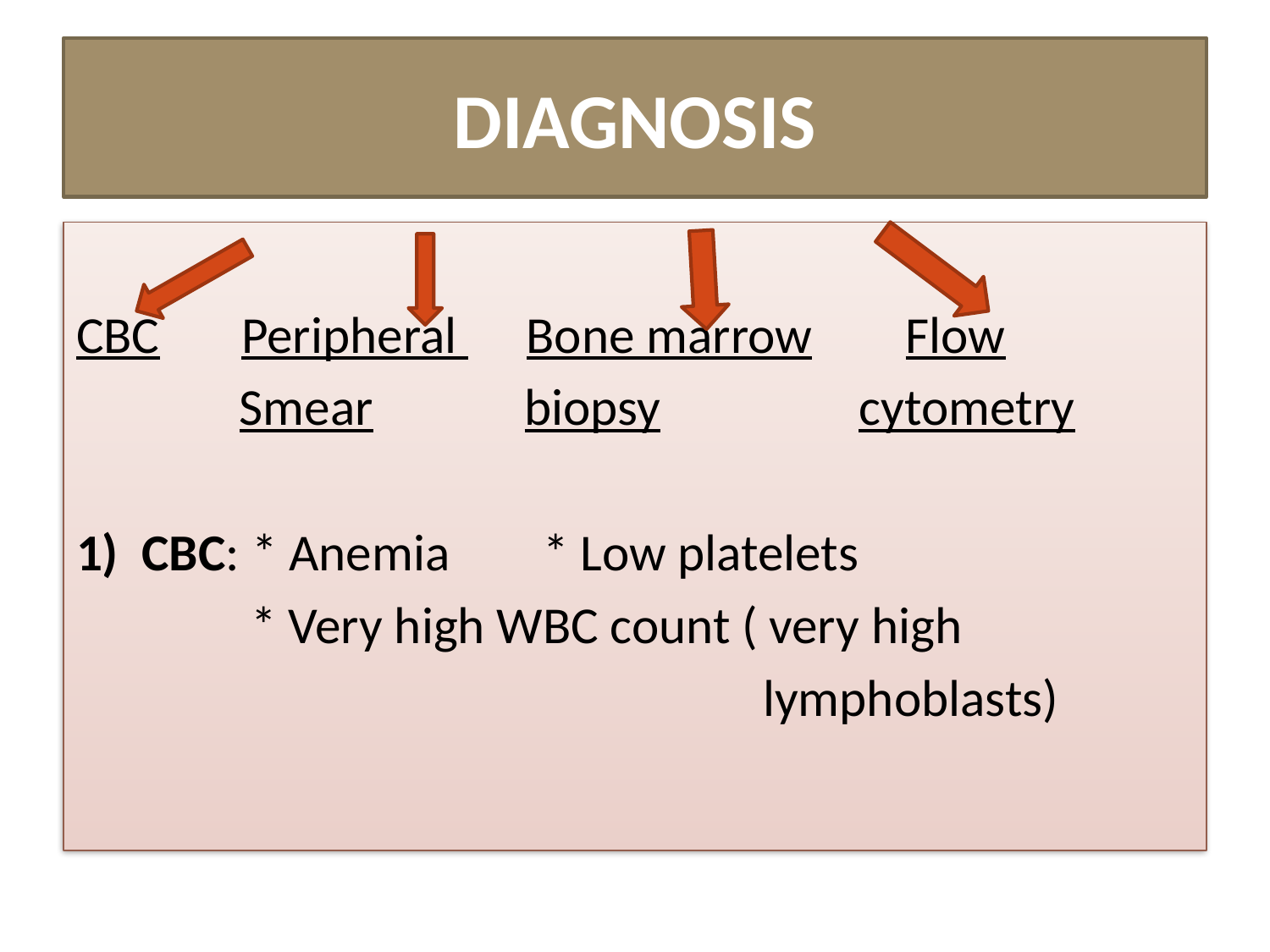

# DIAGNOSIS

CBC       Peripheral      Bone marrow        Flow
              Smear             biopsy                 cytometry

CBC: * Anemia        * Low platelets
               * Very high WBC count ( very high
                                                           lymphoblasts)